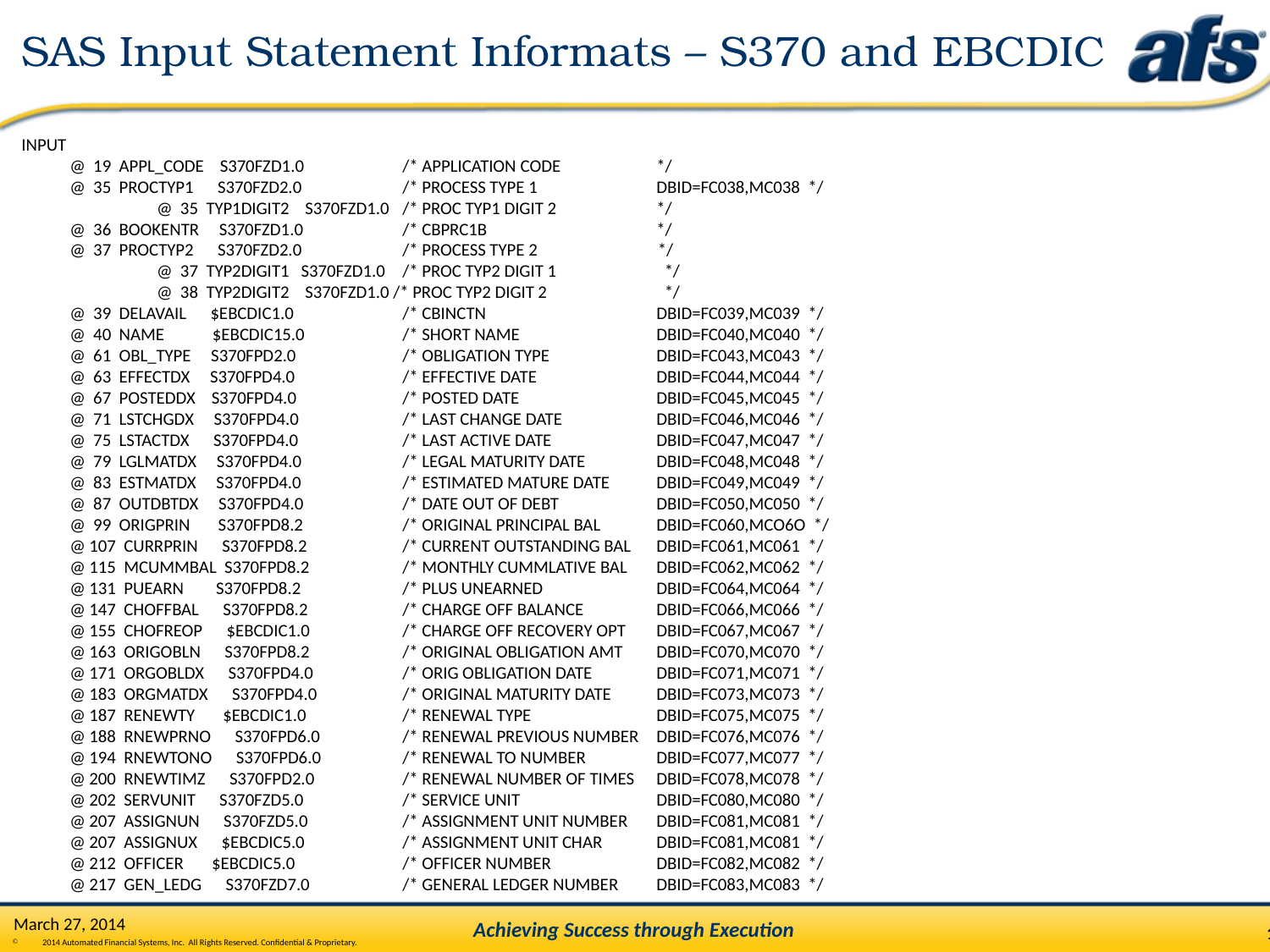

# SAS Input Statement Informats – S370 and EBCDIC
INPUT
            @  19  APPL_CODE    S370FZD1.0 	/* APPLICATION CODE	*/
            @  35  PROCTYP1      S370FZD2.0 	/* PROCESS TYPE 1	DBID=FC038,MC038  */
      	  @  35  TYP1DIGIT2    S370FZD1.0 	/* PROC TYP1 DIGIT 2      	*/
            @  36  BOOKENTR     S370FZD1.0 	/* CBPRC1B                                	*/
            @  37  PROCTYP2      S370FZD2.0 	/* PROCESS TYPE 2                              */
  	  @  37  TYP2DIGIT1   S370FZD1.0 	/* PROC TYP2 DIGIT 1	  */
	  @  38  TYP2DIGIT2    S370FZD1.0 /* PROC TYP2 DIGIT 2	  */
            @  39  DELAVAIL      $EBCDIC1.0 	/* CBINCTN                   	DBID=FC039,MC039  */
            @  40  NAME            $EBCDIC15.0 	/* SHORT NAME                	DBID=FC040,MC040  */
            @  61  OBL_TYPE     S370FPD2.0 	/* OBLIGATION TYPE          	DBID=FC043,MC043  */
            @  63  EFFECTDX     S370FPD4.0 	/* EFFECTIVE DATE            	DBID=FC044,MC044  */
            @  67  POSTEDDX    S370FPD4.0 	/* POSTED DATE               	DBID=FC045,MC045  */
            @  71  LSTCHGDX     S370FPD4.0 	/* LAST CHANGE DATE          	DBID=FC046,MC046  */
            @  75  LSTACTDX      S370FPD4.0 	/* LAST ACTIVE DATE          	DBID=FC047,MC047  */
            @  79  LGLMATDX     S370FPD4.0 	/* LEGAL MATURITY DATE       	DBID=FC048,MC048  */
            @  83  ESTMATDX     S370FPD4.0 	/* ESTIMATED MATURE DATE     	DBID=FC049,MC049  */
            @  87  OUTDBTDX     S370FPD4.0 	/* DATE OUT OF DEBT          	DBID=FC050,MC050  */
            @  99  ORIGPRIN       S370FPD8.2 	/* ORIGINAL PRINCIPAL BAL    	DBID=FC060,MCO6O  */
            @ 107  CURRPRIN      S370FPD8.2 	/* CURRENT OUTSTANDING BAL   	DBID=FC061,MC061  */
            @ 115  MCUMMBAL  S370FPD8.2 	/* MONTHLY CUMMLATIVE BAL    	DBID=FC062,MC062  */
            @ 131  PUEARN        S370FPD8.2 	/* PLUS UNEARNED             	DBID=FC064,MC064  */
            @ 147  CHOFFBAL      S370FPD8.2 	/* CHARGE OFF BALANCE        	DBID=FC066,MC066  */
            @ 155  CHOFREOP      $EBCDIC1.0 	/* CHARGE OFF RECOVERY OPT   	DBID=FC067,MC067  */
            @ 163  ORIGOBLN      S370FPD8.2 	/* ORIGINAL OBLIGATION AMT   	DBID=FC070,MC070  */
            @ 171  ORGOBLDX      S370FPD4.0 	/* ORIG OBLIGATION DATE      	DBID=FC071,MC071  */
            @ 183  ORGMATDX      S370FPD4.0 	/* ORIGINAL MATURITY DATE    	DBID=FC073,MC073  */
            @ 187  RENEWTY       $EBCDIC1.0 	/* RENEWAL TYPE              	DBID=FC075,MC075  */
            @ 188  RNEWPRNO      S370FPD6.0 	/* RENEWAL PREVIOUS NUMBER   	DBID=FC076,MC076  */
            @ 194  RNEWTONO      S370FPD6.0 	/* RENEWAL TO NUMBER         	DBID=FC077,MC077  */
            @ 200  RNEWTIMZ      S370FPD2.0 	/* RENEWAL NUMBER OF TIMES   	DBID=FC078,MC078  */
            @ 202  SERVUNIT      S370FZD5.0 	/* SERVICE UNIT              	DBID=FC080,MC080  */
            @ 207  ASSIGNUN      S370FZD5.0 	/* ASSIGNMENT UNIT NUMBER    	DBID=FC081,MC081  */
            @ 207  ASSIGNUX      $EBCDIC5.0 	/* ASSIGNMENT UNIT CHAR      	DBID=FC081,MC081  */
            @ 212  OFFICER       $EBCDIC5.0 	/* OFFICER NUMBER            	DBID=FC082,MC082  */
            @ 217  GEN_LEDG      S370FZD7.0 	/* GENERAL LEDGER NUMBER     	DBID=FC083,MC083  */